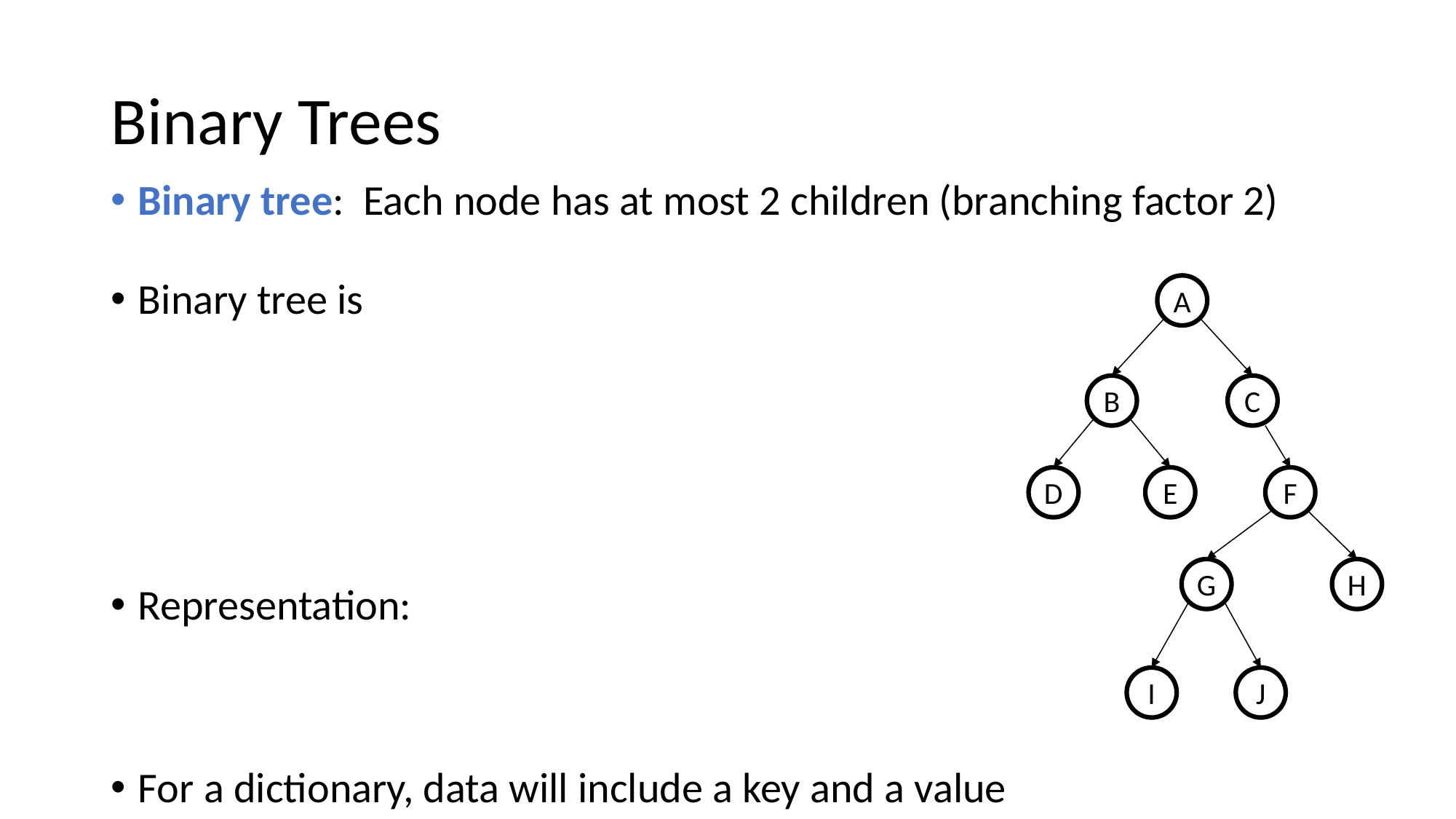

# Binary Trees
Binary tree:  Each node has at most 2 children (branching factor 2)

Binary tree is

Representation:

For a dictionary, data will include a key and a value
A
B
C
D
E
F
G
H
I
J